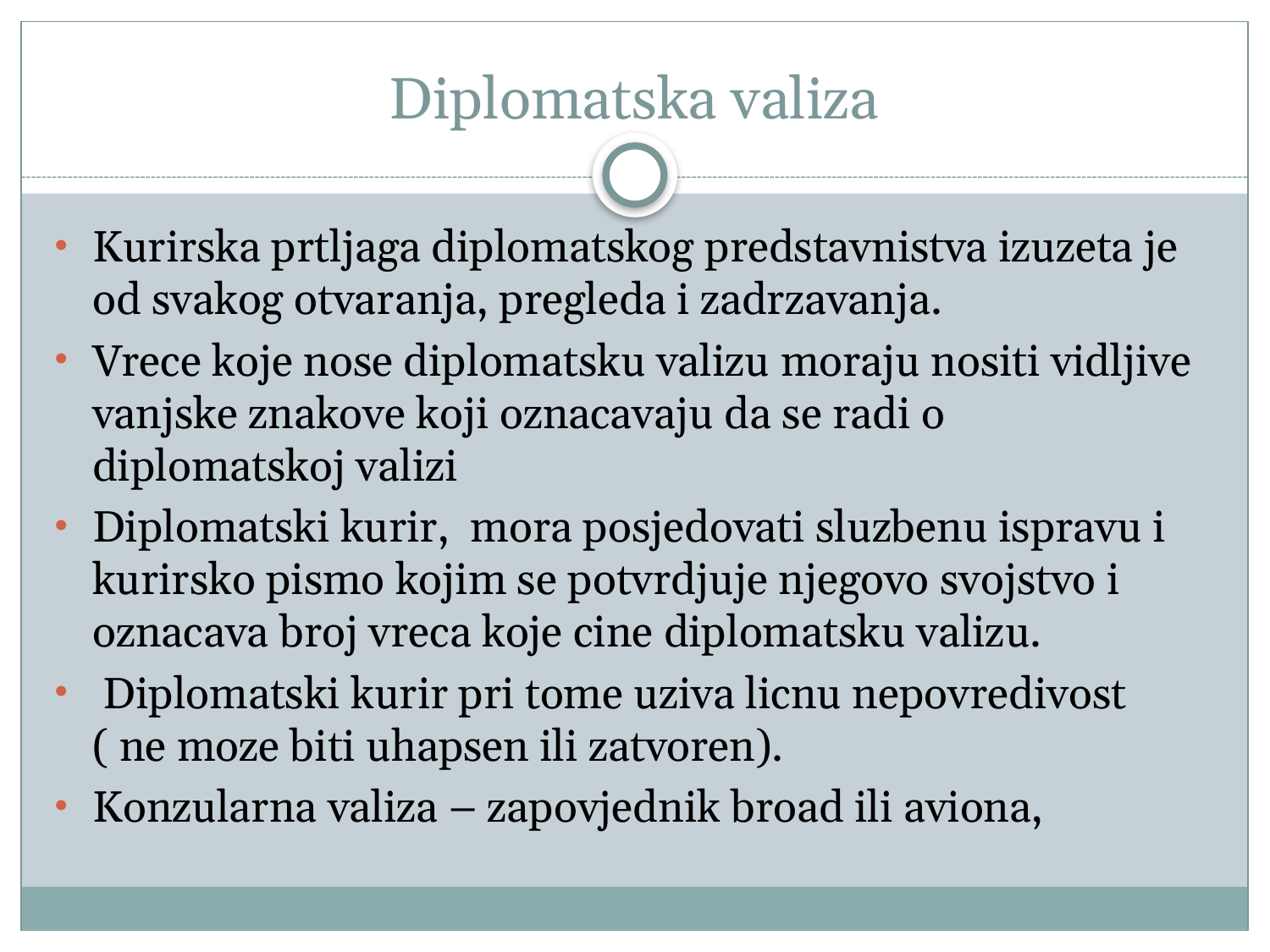

# Diplomatska valiza
Kurirska prtljaga diplomatskog predstavnistva izuzeta je od svakog otvaranja, pregleda i zadrzavanja.
Vrece koje nose diplomatsku valizu moraju nositi vidljive vanjske znakove koji oznacavaju da se radi o diplomatskoj valizi
Diplomatski kurir,  mora posjedovati sluzbenu ispravu i kurirsko pismo kojim se potvrdjuje njegovo svojstvo i oznacava broj vreca koje cine diplomatsku valizu.
 Diplomatski kurir pri tome uziva licnu nepovredivost ( ne moze biti uhapsen ili zatvoren).
Konzularna valiza – zapovjednik broad ili aviona,